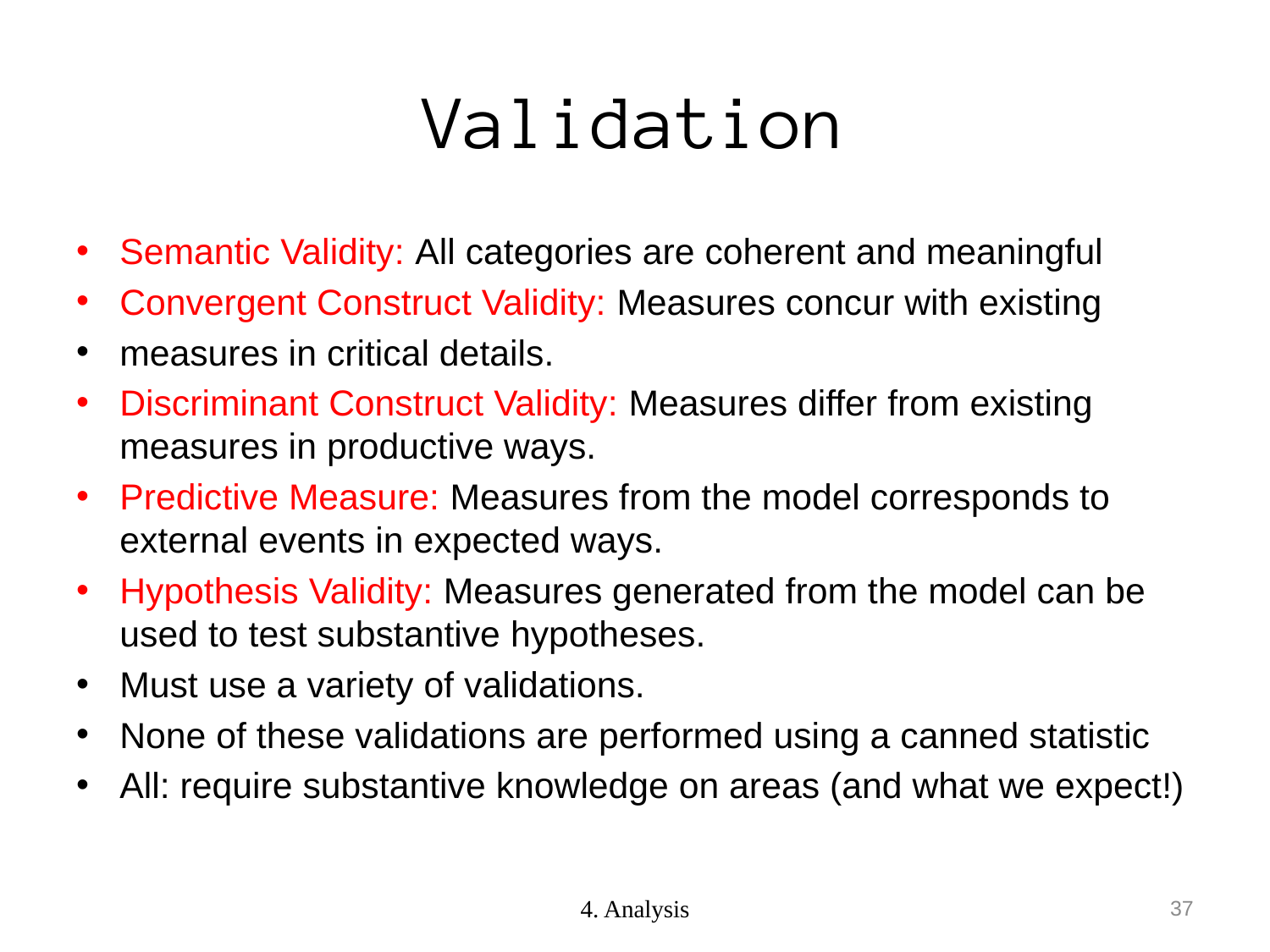

# Validation
Semantic Validity: All categories are coherent and meaningful
Convergent Construct Validity: Measures concur with existing
measures in critical details.
Discriminant Construct Validity: Measures differ from existing measures in productive ways.
Predictive Measure: Measures from the model corresponds to external events in expected ways.
Hypothesis Validity: Measures generated from the model can be used to test substantive hypotheses.
Must use a variety of validations.
None of these validations are performed using a canned statistic
All: require substantive knowledge on areas (and what we expect!)

4. Analysis
37